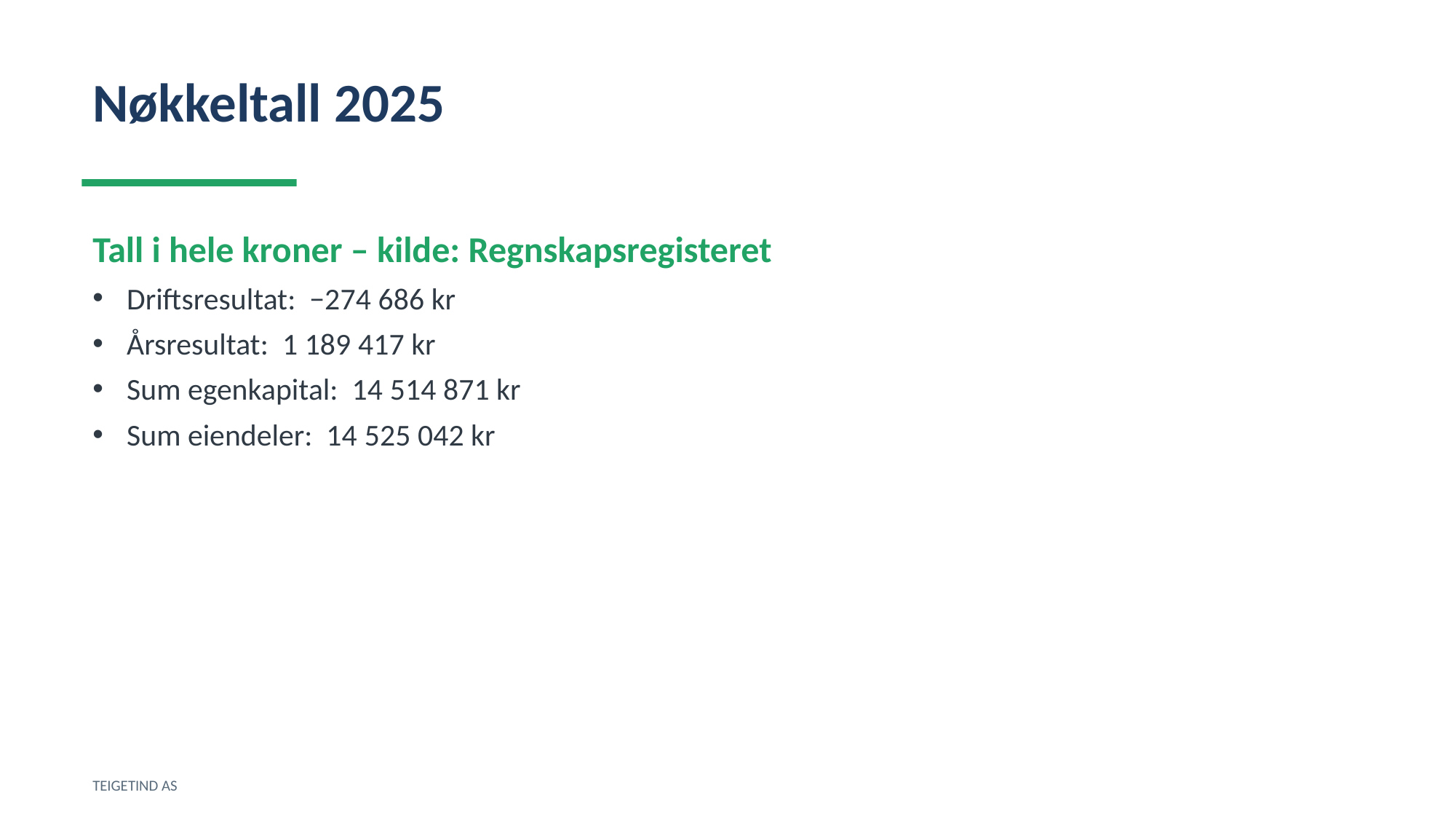

Nøkkeltall 2025

Tall i hele kroner – kilde: Regnskapsregisteret
Driftsresultat:  −274 686 kr
Årsresultat:  1 189 417 kr
Sum egenkapital:  14 514 871 kr
Sum eiendeler:  14 525 042 kr
TEIGETIND AS